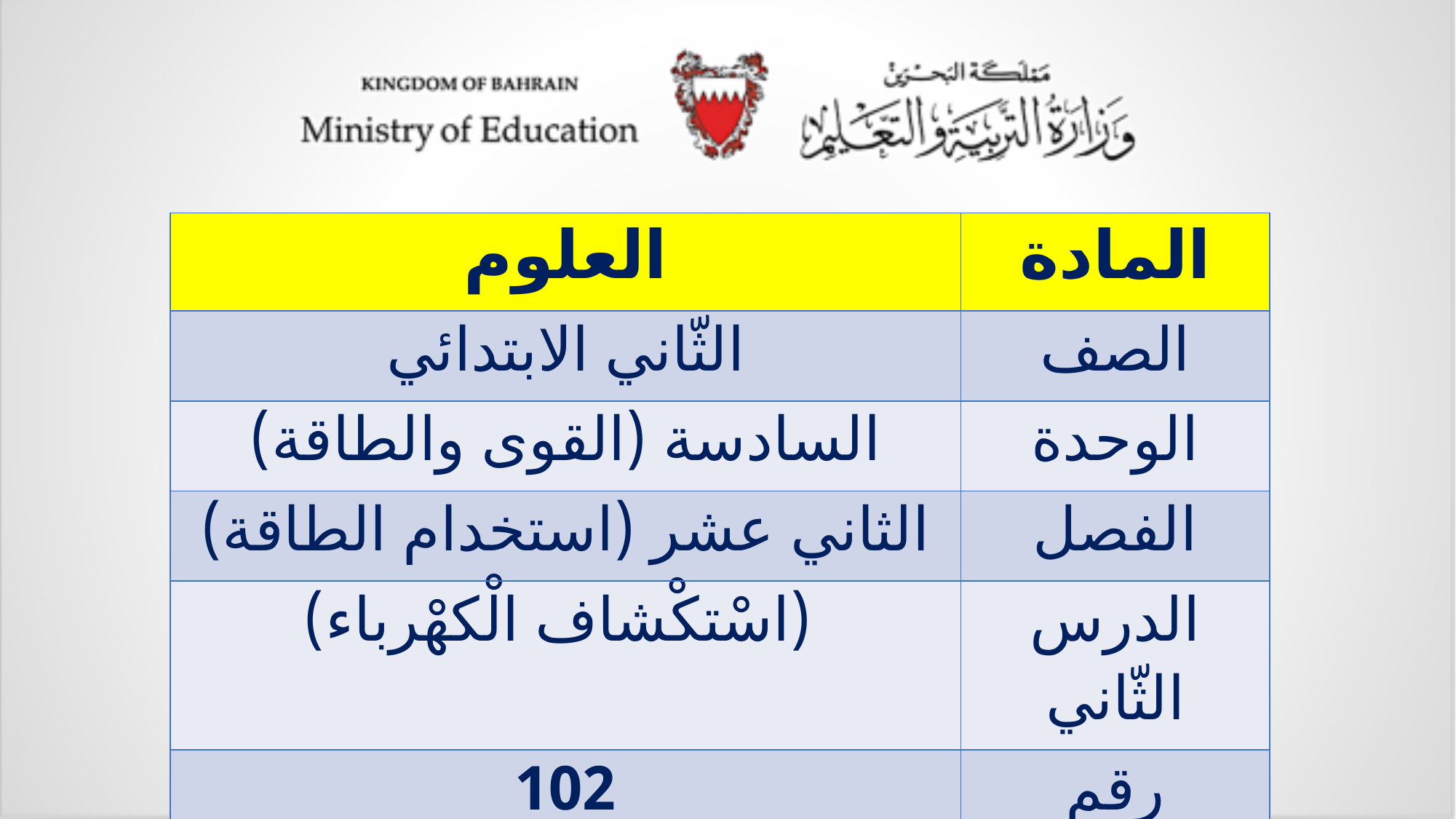

| العلوم | المادة |
| --- | --- |
| الثّاني الابتدائي | الصف |
| السادسة (القوى والطاقة) | الوحدة |
| الثاني عشر (استخدام الطاقة) | الفصل |
| (اسْتكْشاف الْكهْرباء) | الدرس الثّاني |
| 102 | رقم الصفحة |